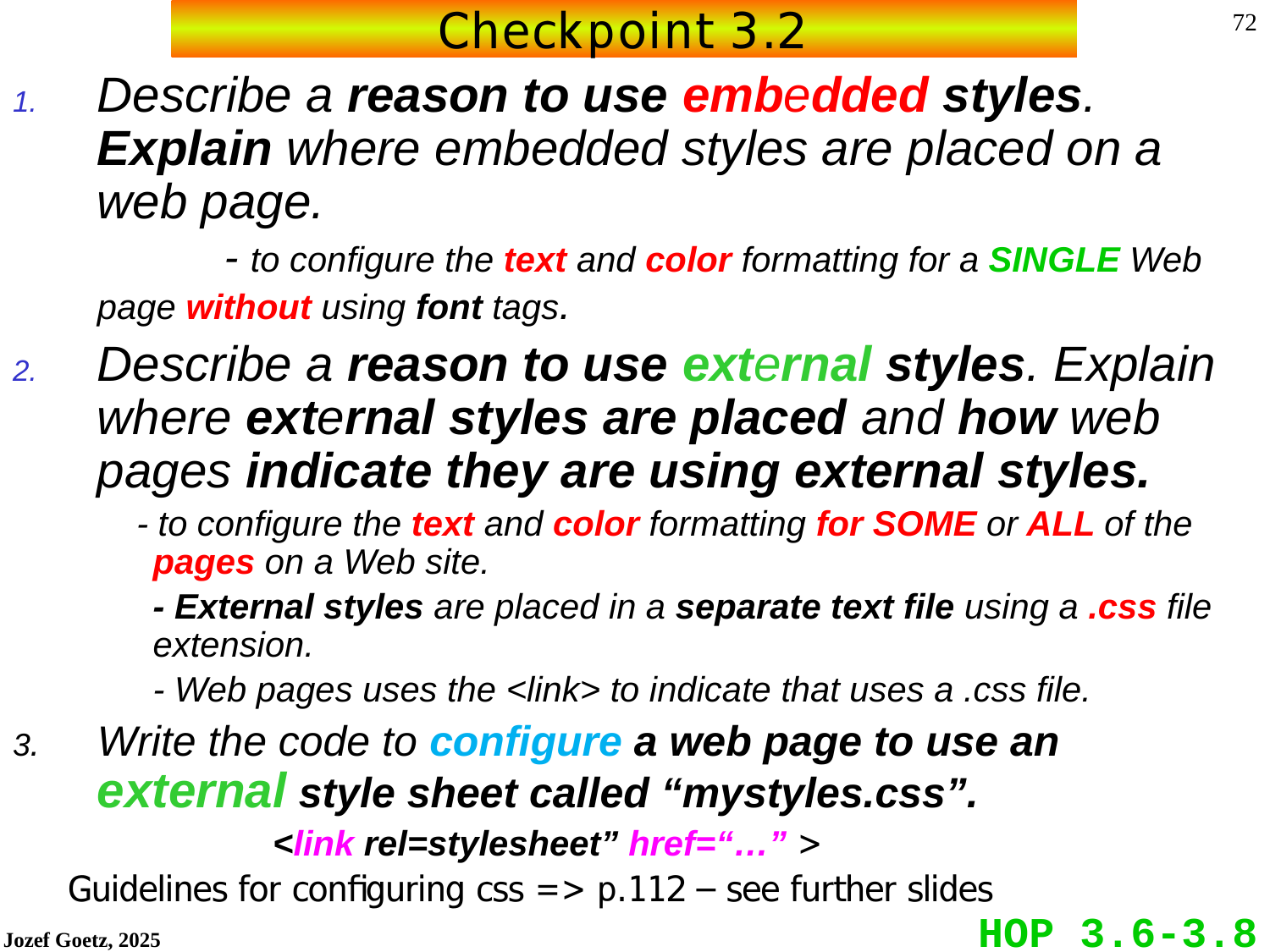

# Checkpoint 3.2
Describe a reason to use embedded styles. Explain where embedded styles are placed on a web page.
	- to configure the text and color formatting for a SINGLE Web page without using font tags.
Describe a reason to use external styles. Explain where external styles are placed and how web pages indicate they are using external styles.
       - to configure the text and color formatting for SOME or ALL of the pages on a Web site.
	- External styles are placed in a separate text file using a .css file extension.
	- Web pages uses the <link> to indicate that uses a .css file.
3.	Write the code to configure a web page to use an external style sheet called “mystyles.css”.
                     <link rel=stylesheet” href=“…” >
Guidelines for configuring css => p.112 – see further slides
HOP 3.6-3.8